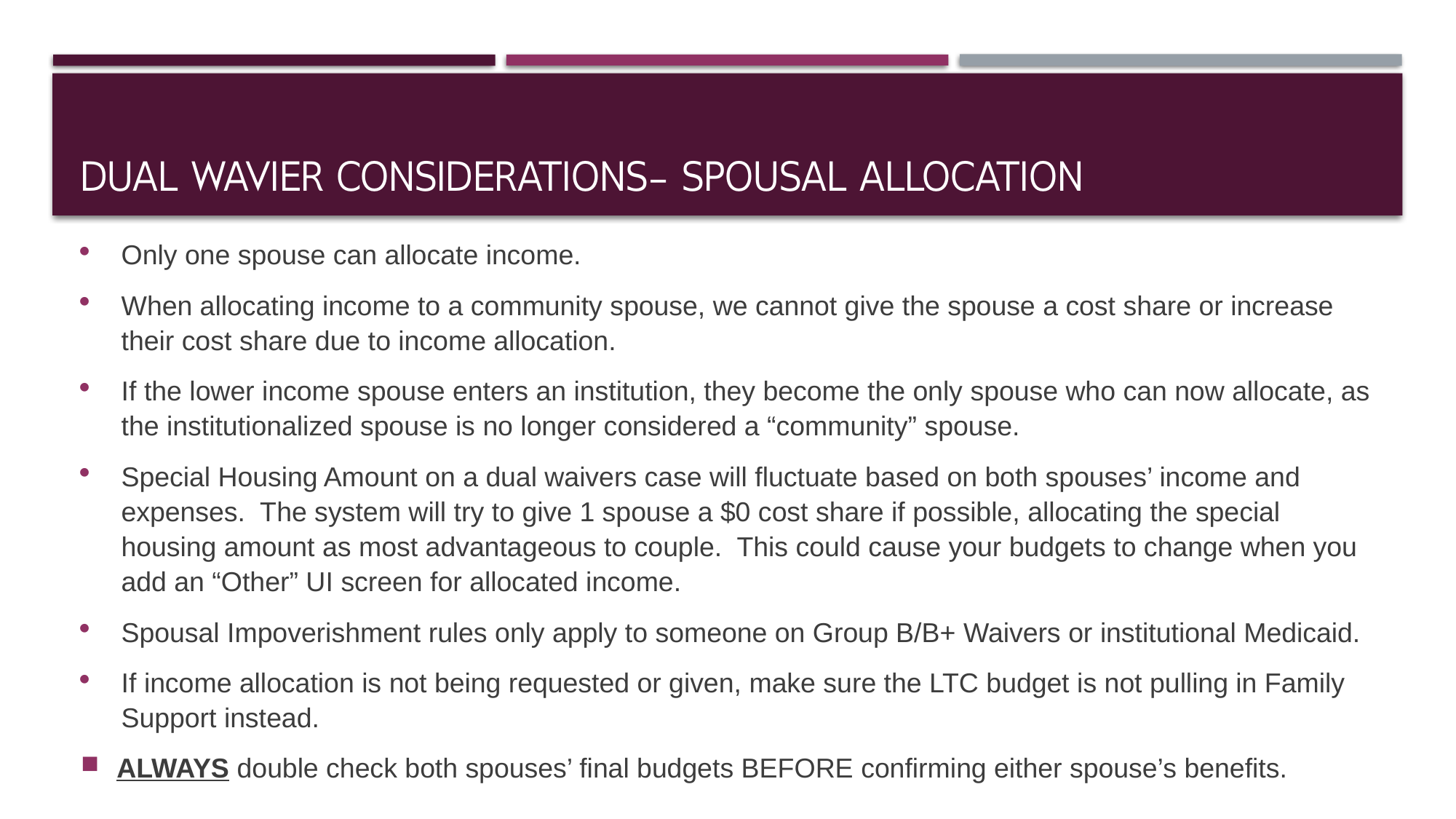

# Dual wavier considerations– spousal allocation
Only one spouse can allocate income.

When allocating income to a community spouse, we cannot give the spouse a cost share or increase their cost share due to income allocation.

If the lower income spouse enters an institution, they become the only spouse who can now allocate, as the institutionalized spouse is no longer considered a “community” spouse.

Special Housing Amount on a dual waivers case will fluctuate based on both spouses’ income and expenses.  The system will try to give 1 spouse a $0 cost share if possible, allocating the special housing amount as most advantageous to couple.  This could cause your budgets to change when you add an “Other” UI screen for allocated income.

Spousal Impoverishment rules only apply to someone on Group B/B+ Waivers or institutional Medicaid.

If income allocation is not being requested or given, make sure the LTC budget is not pulling in Family Support instead.
ALWAYS double check both spouses’ final budgets BEFORE confirming either spouse’s benefits.